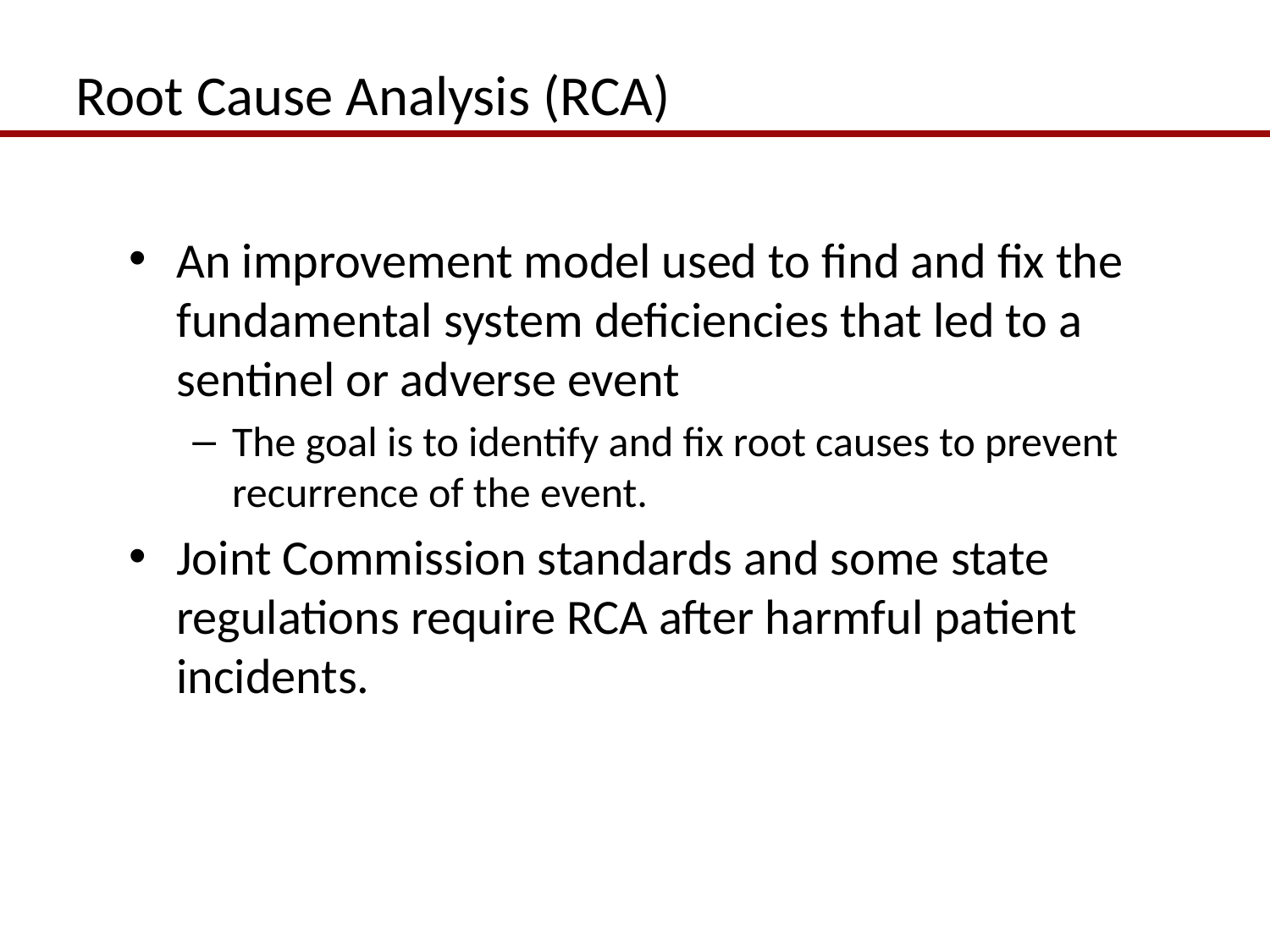

# Root Cause Analysis (RCA)
An improvement model used to find and fix the fundamental system deficiencies that led to a sentinel or adverse event
The goal is to identify and fix root causes to prevent recurrence of the event.
Joint Commission standards and some state regulations require RCA after harmful patient incidents.